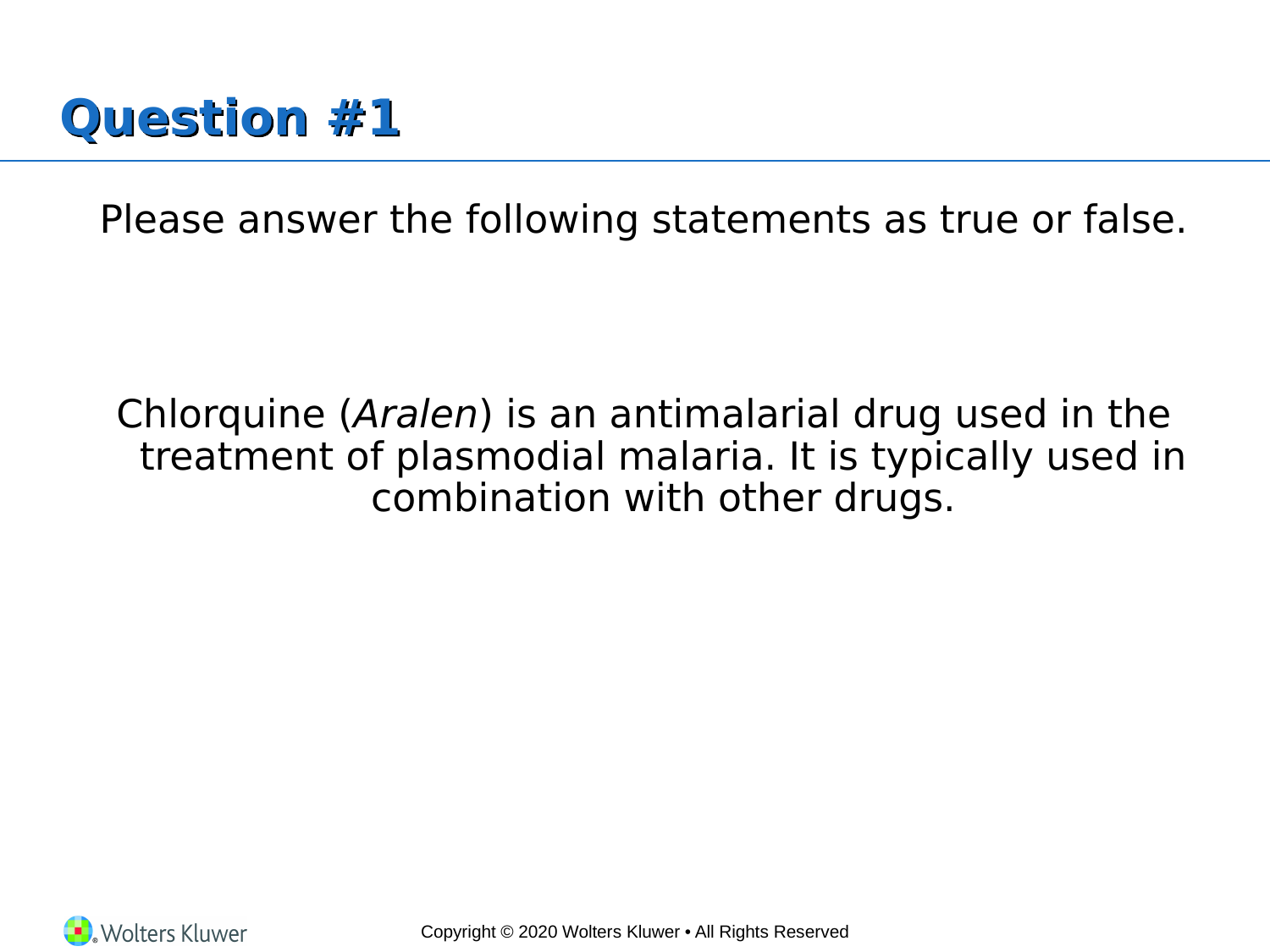

# Question #1
Please answer the following statements as true or false.

Chlorquine (Aralen) is an antimalarial drug used in the treatment of plasmodial malaria. It is typically used in combination with other drugs.